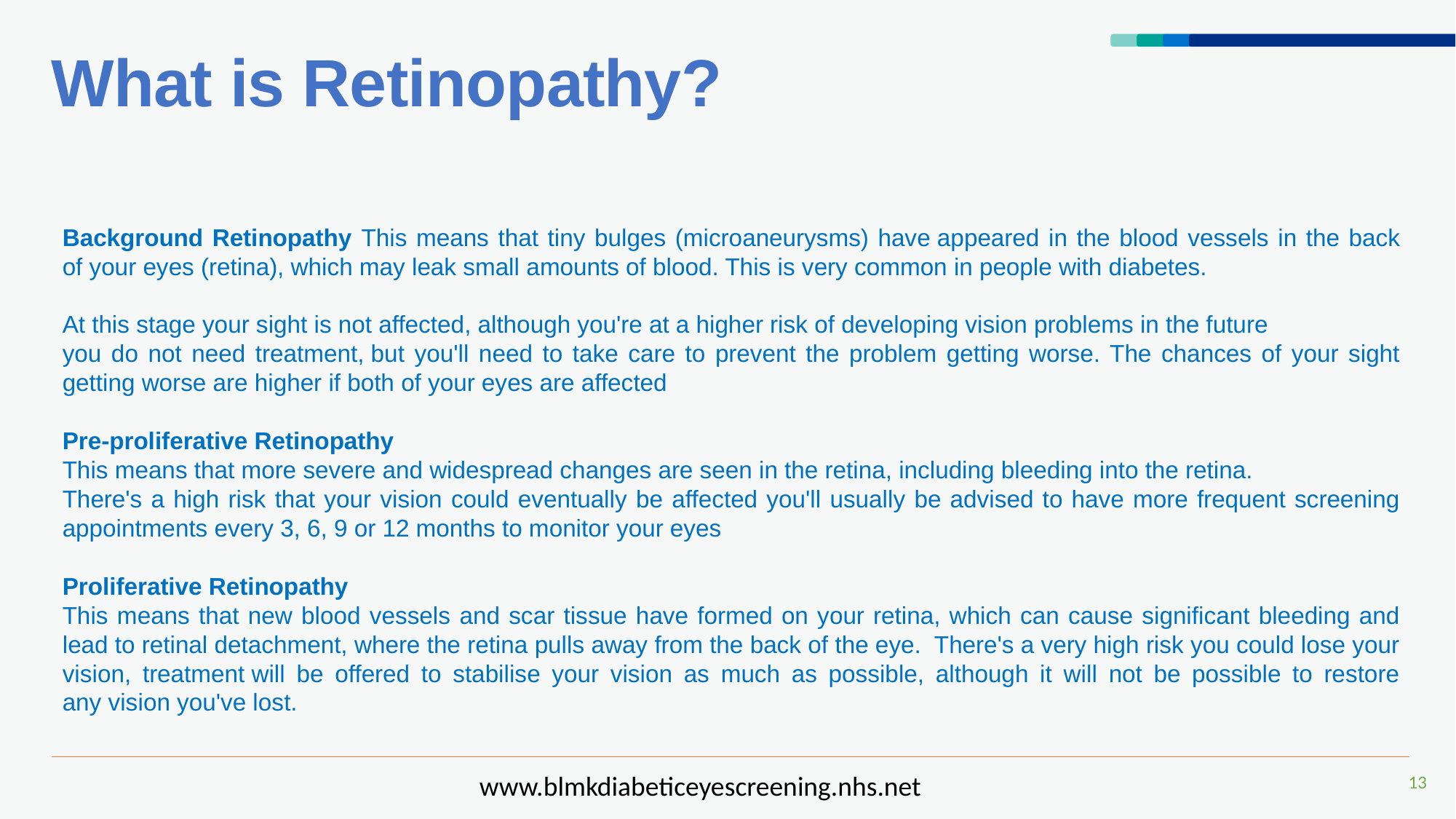

# What is Retinopathy?
Background Retinopathy This means that tiny bulges (microaneurysms) have appeared in the blood vessels in the back of your eyes (retina), which may leak small amounts of blood. This is very common in people with diabetes.

At this stage your sight is not affected, although you're at a higher risk of developing vision problems in the future
you do not need treatment, but you'll need to take care to prevent the problem getting worse. The chances of your sight getting worse are higher if both of your eyes are affected

Pre-proliferative Retinopathy
This means that more severe and widespread changes are seen in the retina, including bleeding into the retina.
There's a high risk that your vision could eventually be affected you'll usually be advised to have more frequent screening appointments every 3, 6, 9 or 12 months to monitor your eyes

Proliferative Retinopathy
This means that new blood vessels and scar tissue have formed on your retina, which can cause significant bleeding and lead to retinal detachment, where the retina pulls away from the back of the eye.  There's a very high risk you could lose your vision, treatment will be offered to stabilise your vision as much as possible, although it will not be possible to restore any vision you've lost.
www.blmkdiabeticeyescreening.nhs.net